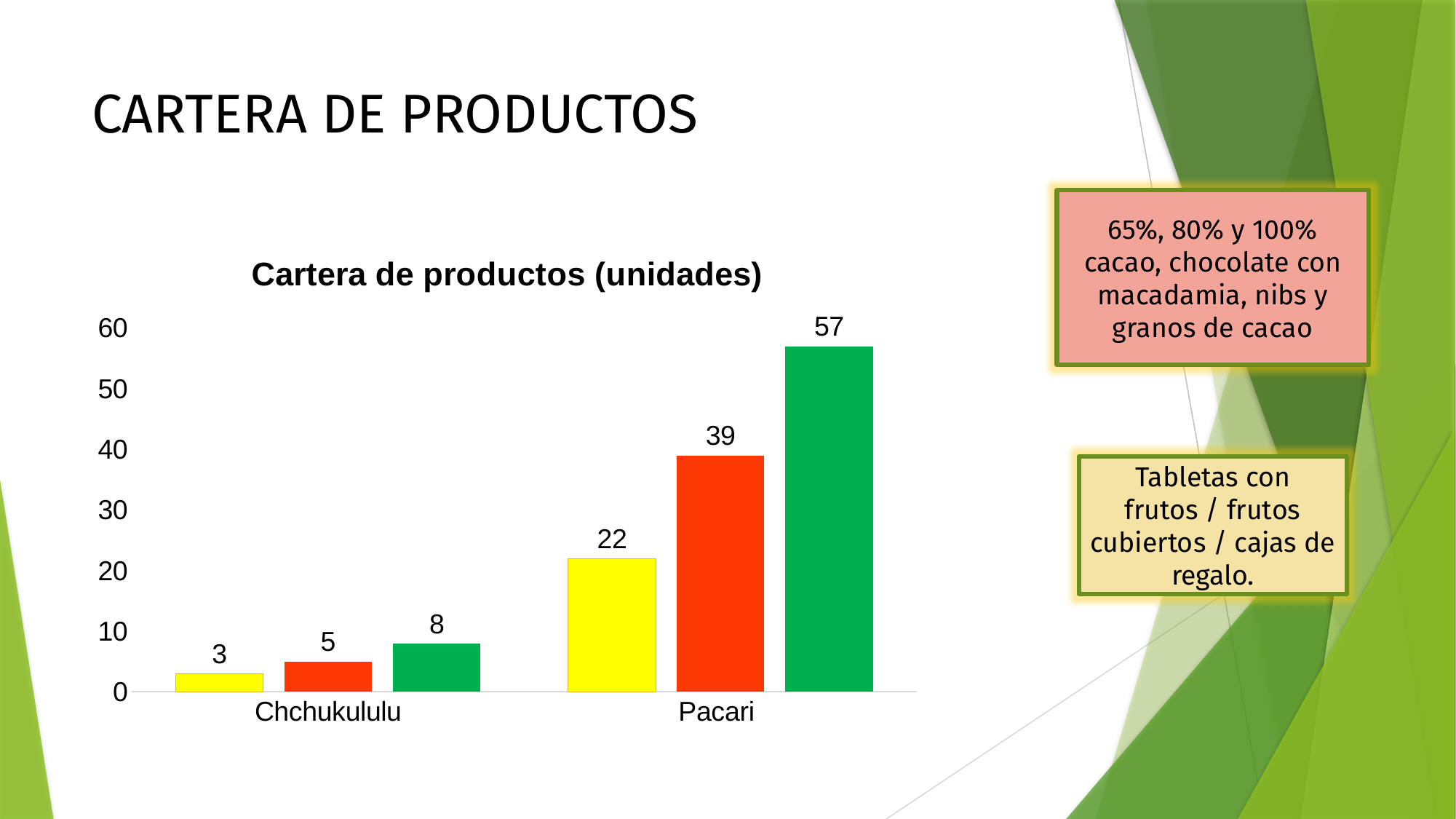

# CARTERA DE PRODUCTOS
65%, 80% y 100% cacao, chocolate con macadamia, nibs y granos de cacao

### Chart: Cartera de productos (unidades)

| Category | 2008-2009 | 2010-2012 | 2013-2015 |
|---|---|---|---|
| Chchukululu | 3.0 | 5.0 | 8.0 |
| Pacari  | 22.0 | 39.0 | 57.0 |
Tabletas con frutos / frutos cubiertos / cajas de regalo.